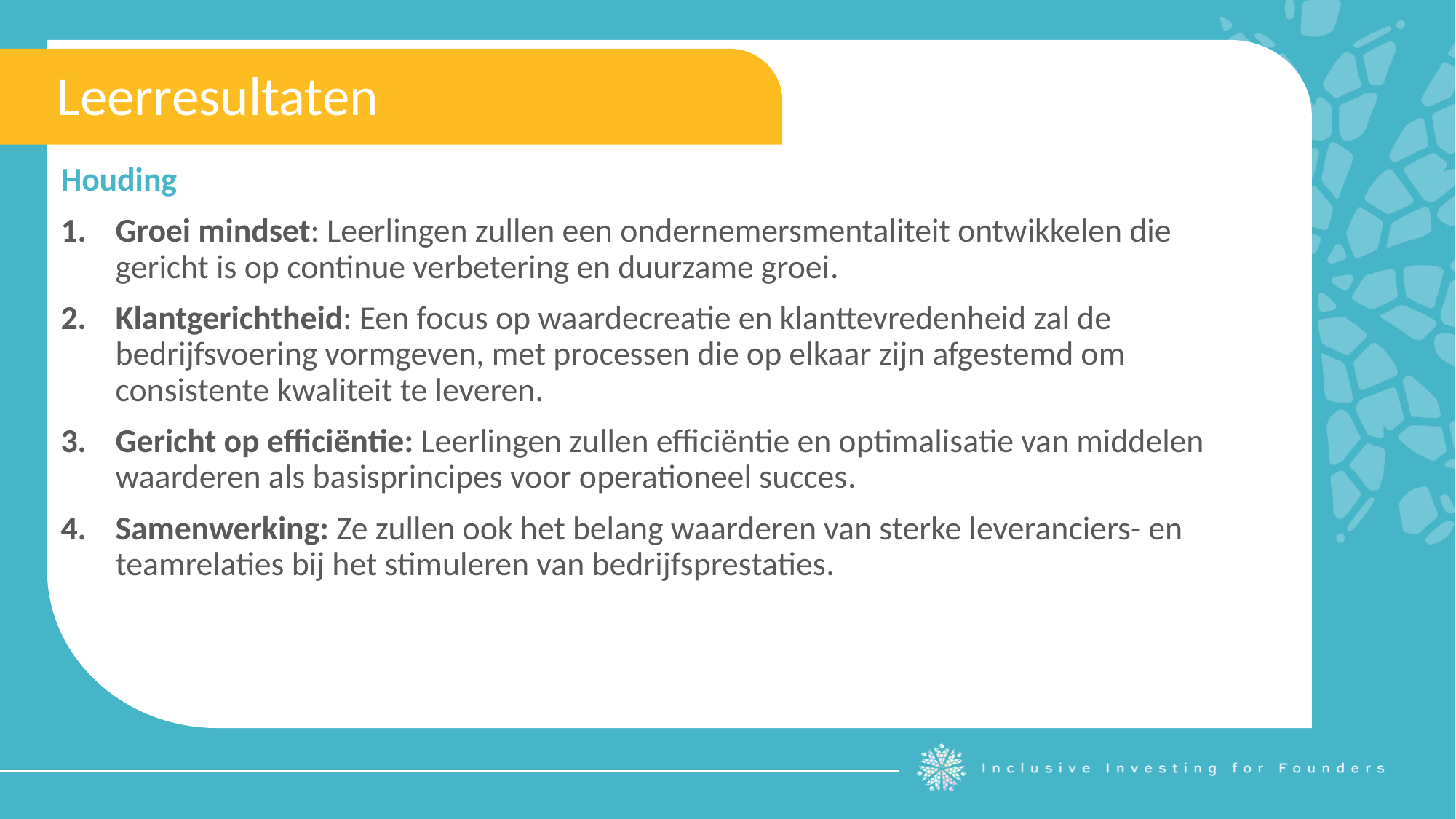

Leerresultaten
Houding
Groei mindset: Leerlingen zullen een ondernemersmentaliteit ontwikkelen die gericht is op continue verbetering en duurzame groei.
Klantgerichtheid: Een focus op waardecreatie en klanttevredenheid zal de bedrijfsvoering vormgeven, met processen die op elkaar zijn afgestemd om consistente kwaliteit te leveren.
Gericht op efficiëntie: Leerlingen zullen efficiëntie en optimalisatie van middelen waarderen als basisprincipes voor operationeel succes.
Samenwerking: Ze zullen ook het belang waarderen van sterke leveranciers- en teamrelaties bij het stimuleren van bedrijfsprestaties.